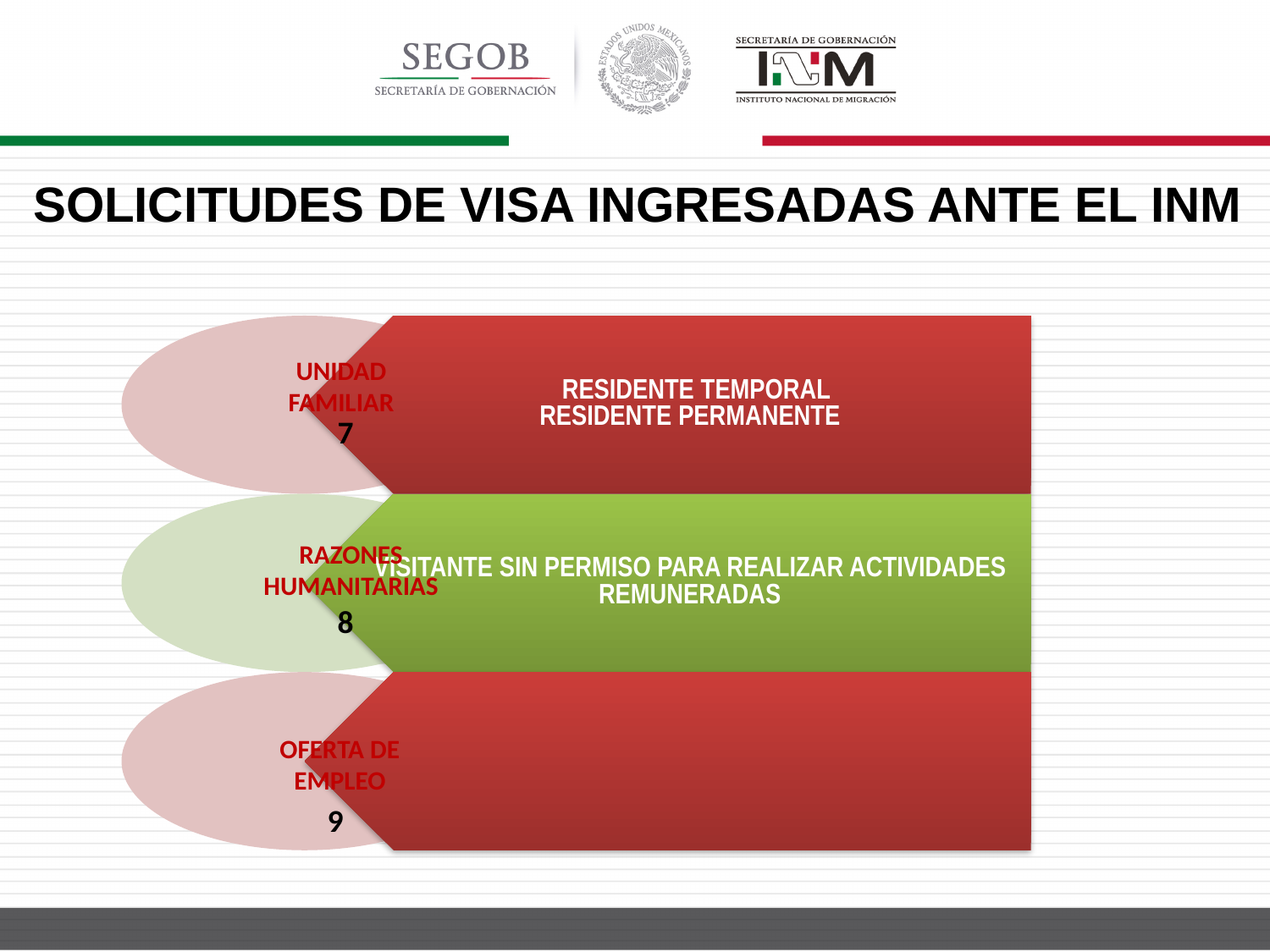

SOLICITUDES DE VISA INGRESADAS ANTE EL INM
  RESIDENTE TEMPORAL
RESIDENTE PERMANENTE
UNIDAD FAMILIAR
7
RAZONES HUMANITARIAS
8
OFERTA DE EMPLEO
9